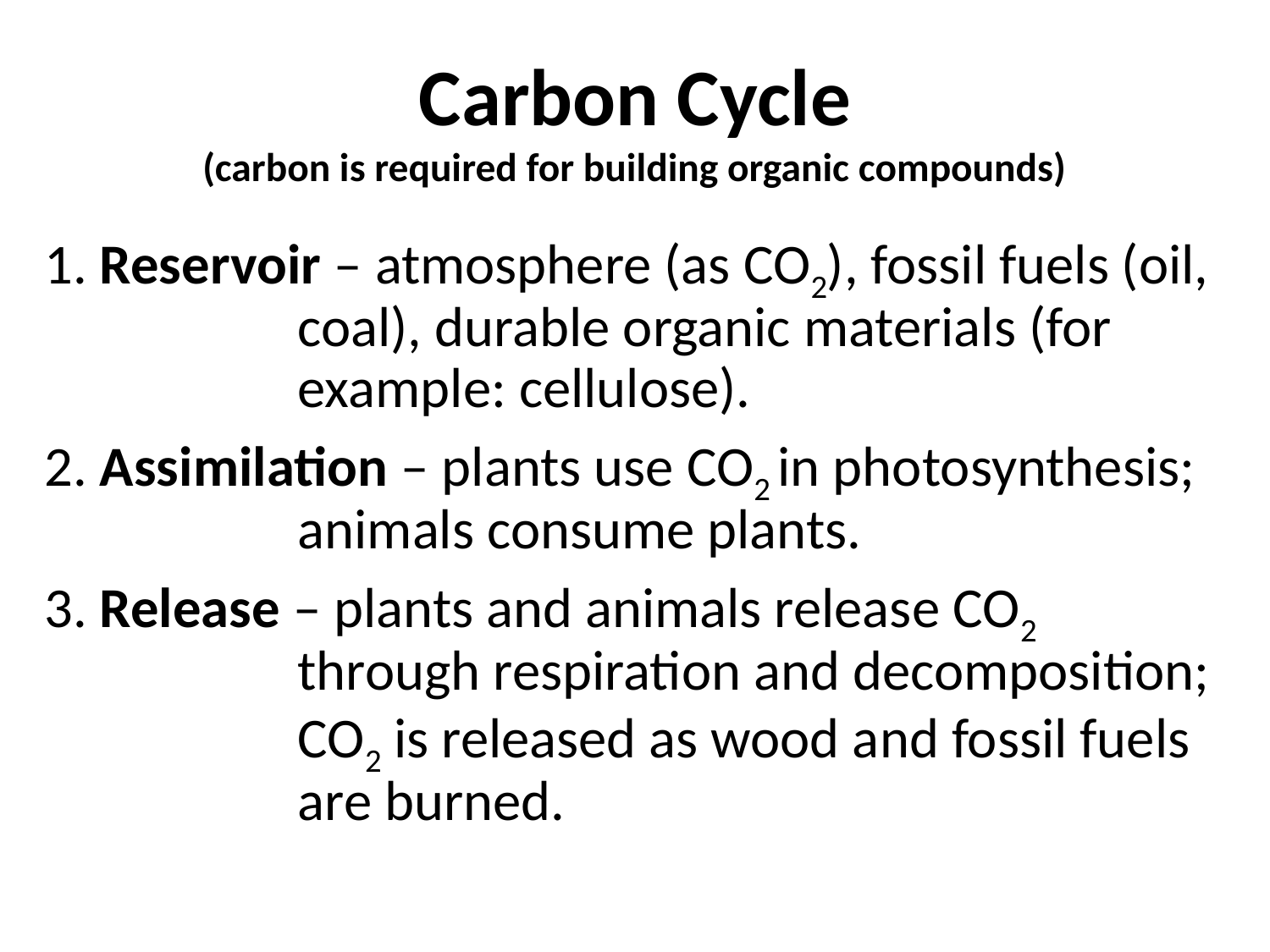

# Carbon Cycle (carbon is required for building organic compounds)
1. Reservoir – atmosphere (as CO2), fossil fuels (oil, coal), durable organic materials (for example: cellulose).
2. Assimilation – plants use CO2 in photosynthesis; animals consume plants.
3. Release – plants and animals release CO2 through respiration and decomposition; CO2 is released as wood and fossil fuels are burned.